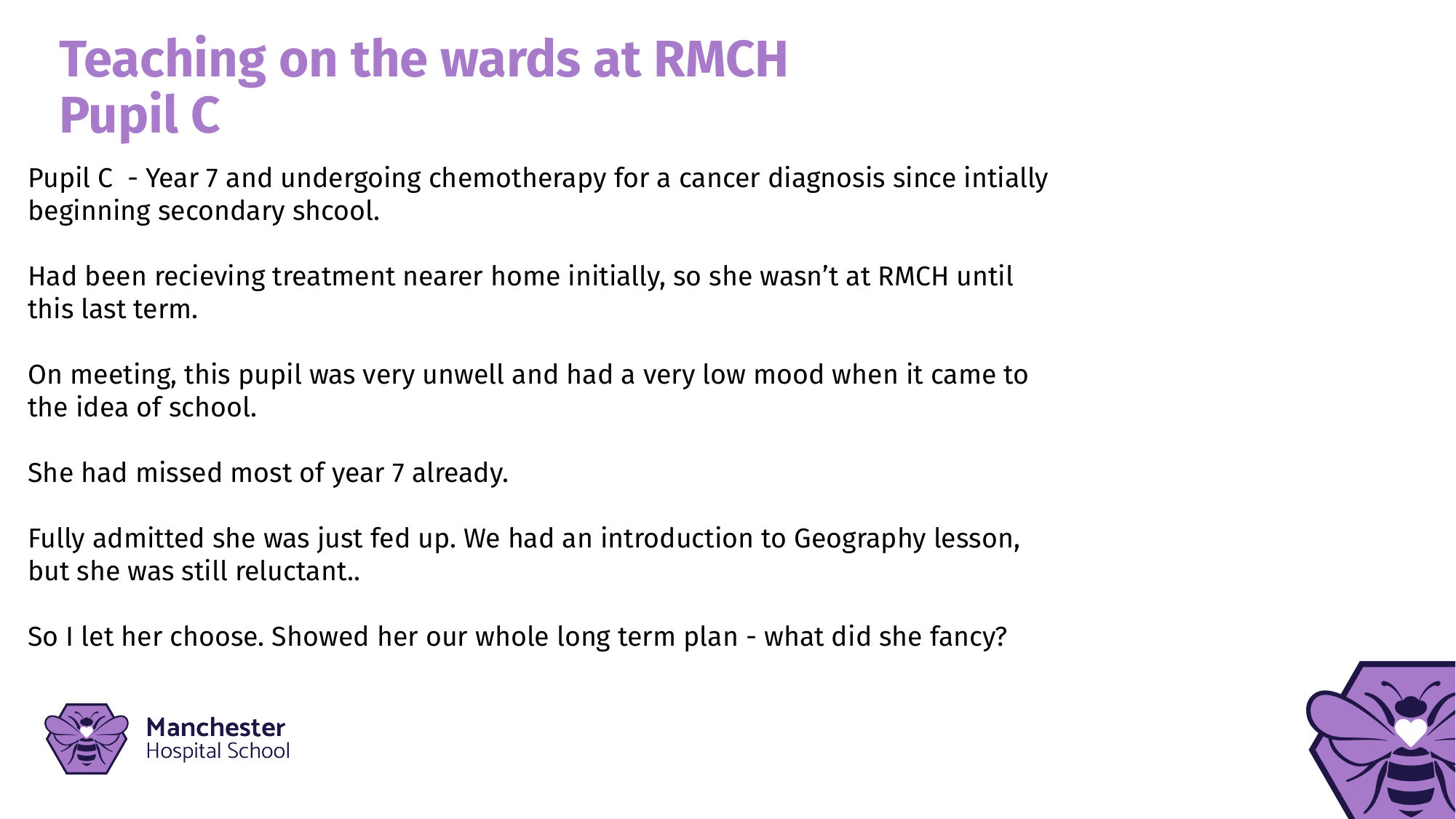

Teaching on the wards at RMCH
Pupil C

Pupil C  - Year 7 and undergoing chemotherapy for a cancer diagnosis since intially beginning secondary shcool.

Had been recieving treatment nearer home initially, so she wasn’t at RMCH until this last term.

On meeting, this pupil was very unwell and had a very low mood when it came to the idea of school.

She had missed most of year 7 already.

Fully admitted she was just fed up. We had an introduction to Geography lesson, but she was still reluctant..

So I let her choose. Showed her our whole long term plan - what did she fancy?